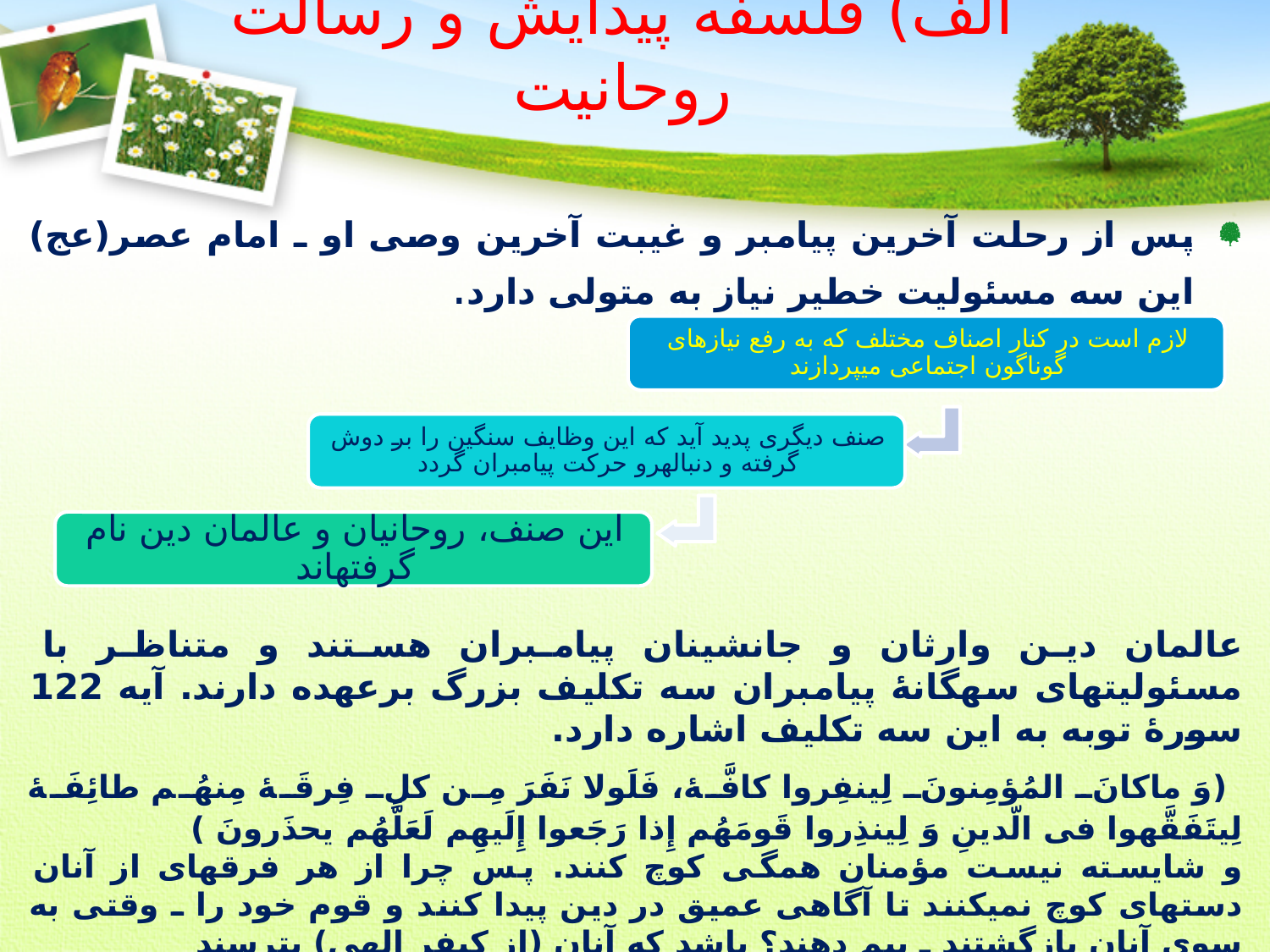

# الف) فلسفه پیدایش و رسالت روحانیت
پس از رحلت آخرین پیامبر و غیبت آخرین وصی او ـ امام عصر(عج) این سه مسئولیت خطیر نیاز به متولی دارد.

لازم است در کنار اصناف مختلف که به رفع نیازهای گوناگون اجتماعی می‏پردازند
صنف دیگری پدید آید که این وظایف سنگین را بر دوش گرفته و دنباله‏رو حرکت پیامبران گردد
این صنف، روحانیان و عالمان دین نام گرفته‏اند
عالمان دین وارثان و جانشینان پیامبران هستند و متناظر با مسئولیت‏های سه‏گانۀ پیامبران سه تکلیف بزرگ برعهده دارند. آیه 122 سورۀ توبه به این سه تکلیف اشاره دارد.
 (وَ ماکانَ المُؤمِنونَ لِینفِروا کافَّۀ، فَلَولا نَفَرَ مِن کلِ فِرقَۀ مِنهُم طائِفَۀ لِیتَفَقَّهوا فی الّدینِ وَ لِینذِروا قَومَهُم إِذا رَجَعوا إِلَیهِم لَعَلَّهُم یحذَرونَ )
و شایسته نیست مؤمنان همگی کوچ کنند. پس چرا از هر فرقه‏ای از آنان دسته‏ای کوچ نمی‏کنند تا آگاهی عمیق در دین پیدا کنند و قوم خود را ـ وقتی به سوی آنان بازگشتند ـ بیم دهند؟ باشد که آنان (از کیفر الهی) بترسند